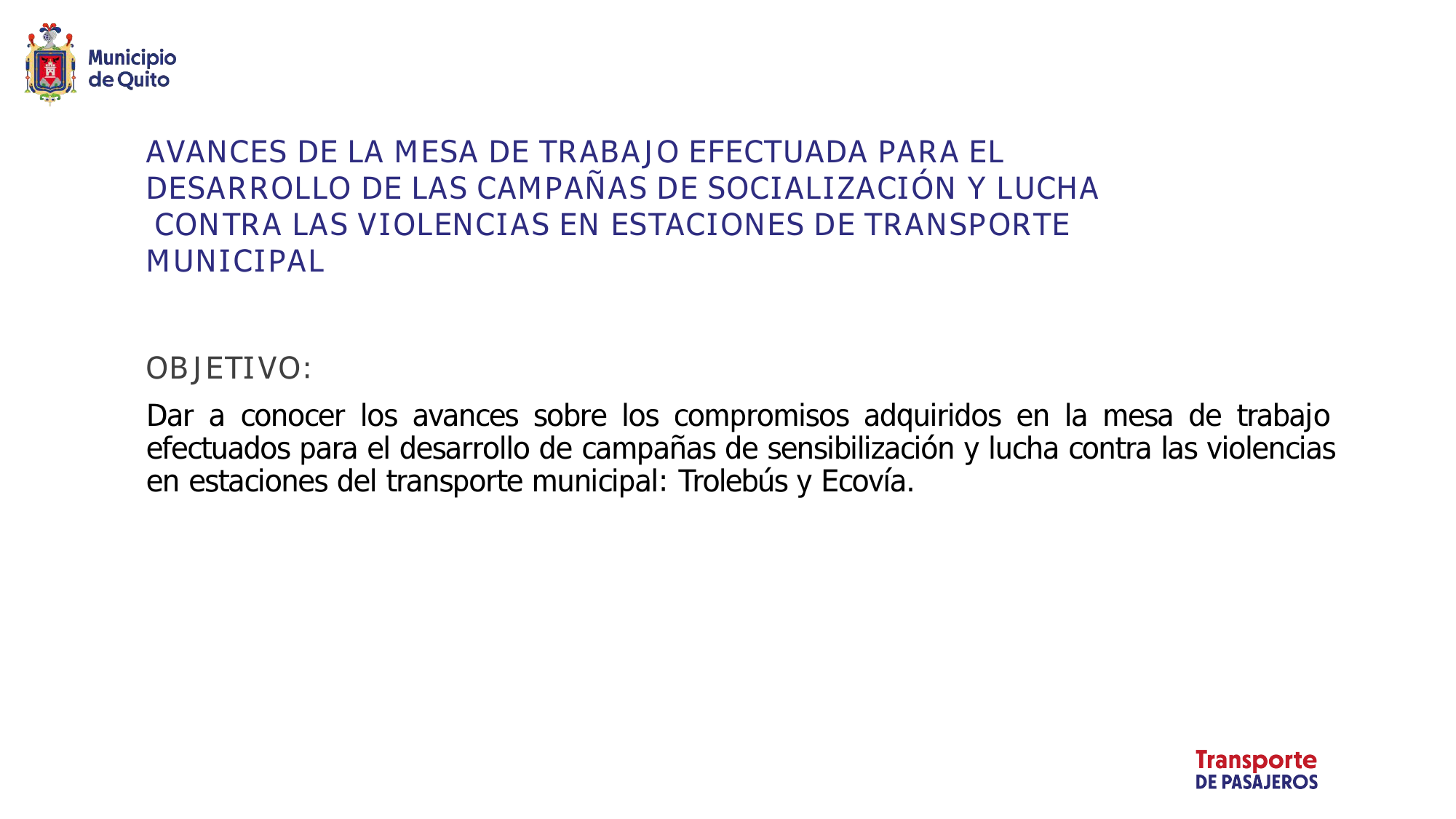

# AVANCES DE LA MESA DE TRABAJO EFECTUADA PARA EL  DESARROLLO DE LAS CAMPAÑAS DE SOCIALIZACIÓN Y LUCHA  CONTRA LAS VIOLENCIAS EN ESTACIONES DE TRANSPORTE  MUNICIPAL
OBJETIVO:
Dar a conocer los avances sobre los compromisos adquiridos en la mesa de trabajo  efectuados para el desarrollo de campañas de sensibilización y lucha contra las violencias  en estaciones del transporte municipal: Trolebús y Ecovía.